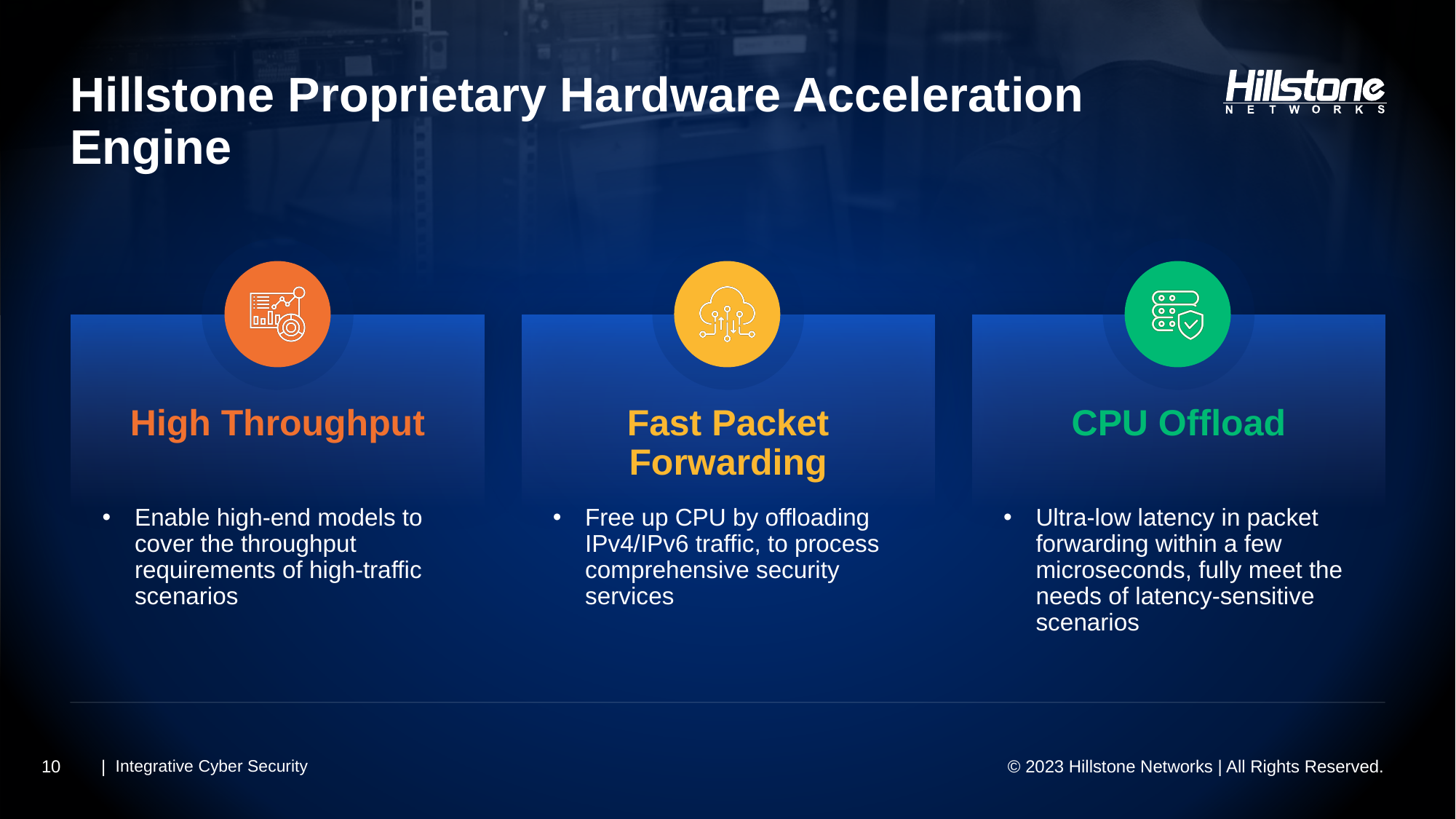

# Hillstone Proprietary Hardware Acceleration Engine
High Throughput
Fast Packet Forwarding

CPU Offload
Enable high-end models to cover the throughput requirements of high-traffic scenarios
Free up CPU by offloading IPv4/IPv6 traffic, to process comprehensive security services

Ultra-low latency in packet forwarding within a few microseconds, fully meet the needs of latency-sensitive scenarios